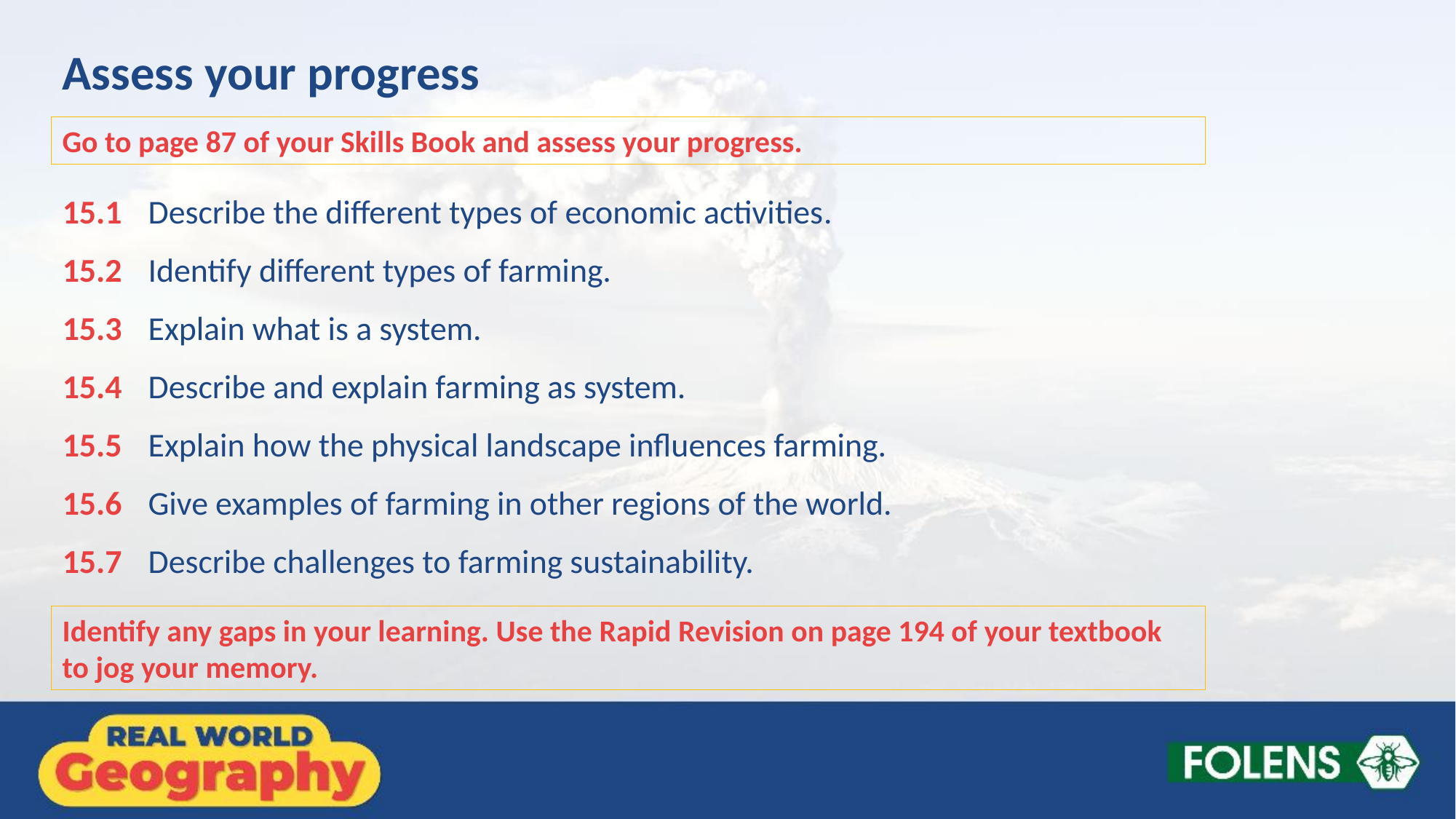

Assess your progress
Go to page 87 of your Skills Book and assess your progress.
15.1	Describe the different types of economic activities.
15.2	Identify different types of farming.
15.3	Explain what is a system.
15.4	Describe and explain farming as system.
15.5	Explain how the physical landscape influences farming.
15.6	Give examples of farming in other regions of the world.
15.7	Describe challenges to farming sustainability.
Identify any gaps in your learning. Use the Rapid Revision on page 194 of your textbook to jog your memory.